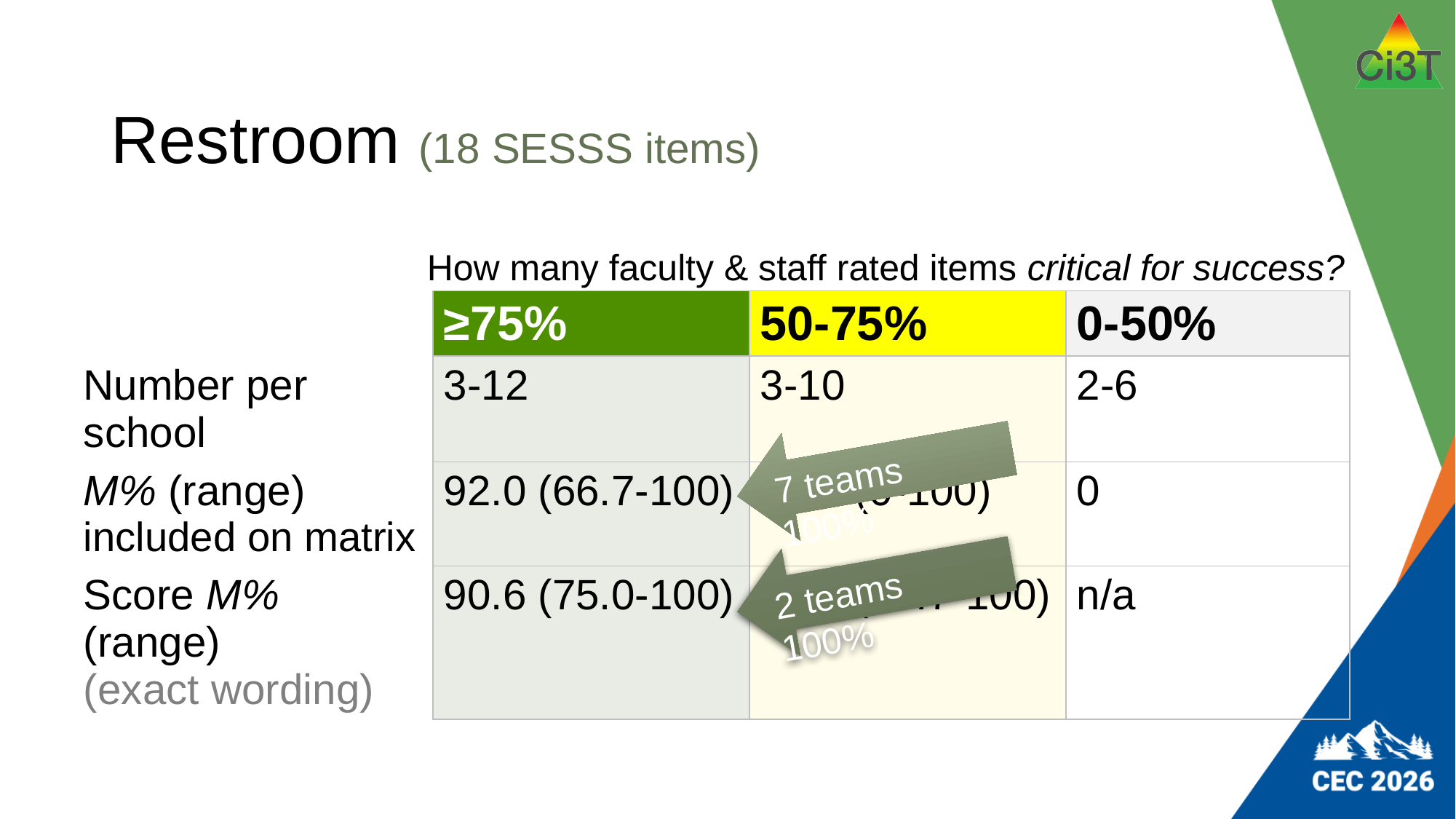

# Restroom (18 SESSS items)
How many faculty & staff rated items critical for success?
|  | ≥75% | 50-75% | 0-50% |
| --- | --- | --- | --- |
| Number per school | 3-12 | 3-10 | 2-6 |
| M% (range) included on matrix | 92.0 (66.7-100) | 18.0 (0-100) | 0 |
| Score M% (range) (exact wording) | 90.6 (75.0-100) | 86.1 (66.7-100) | n/a |
7 teams 100%
2 teams 100%